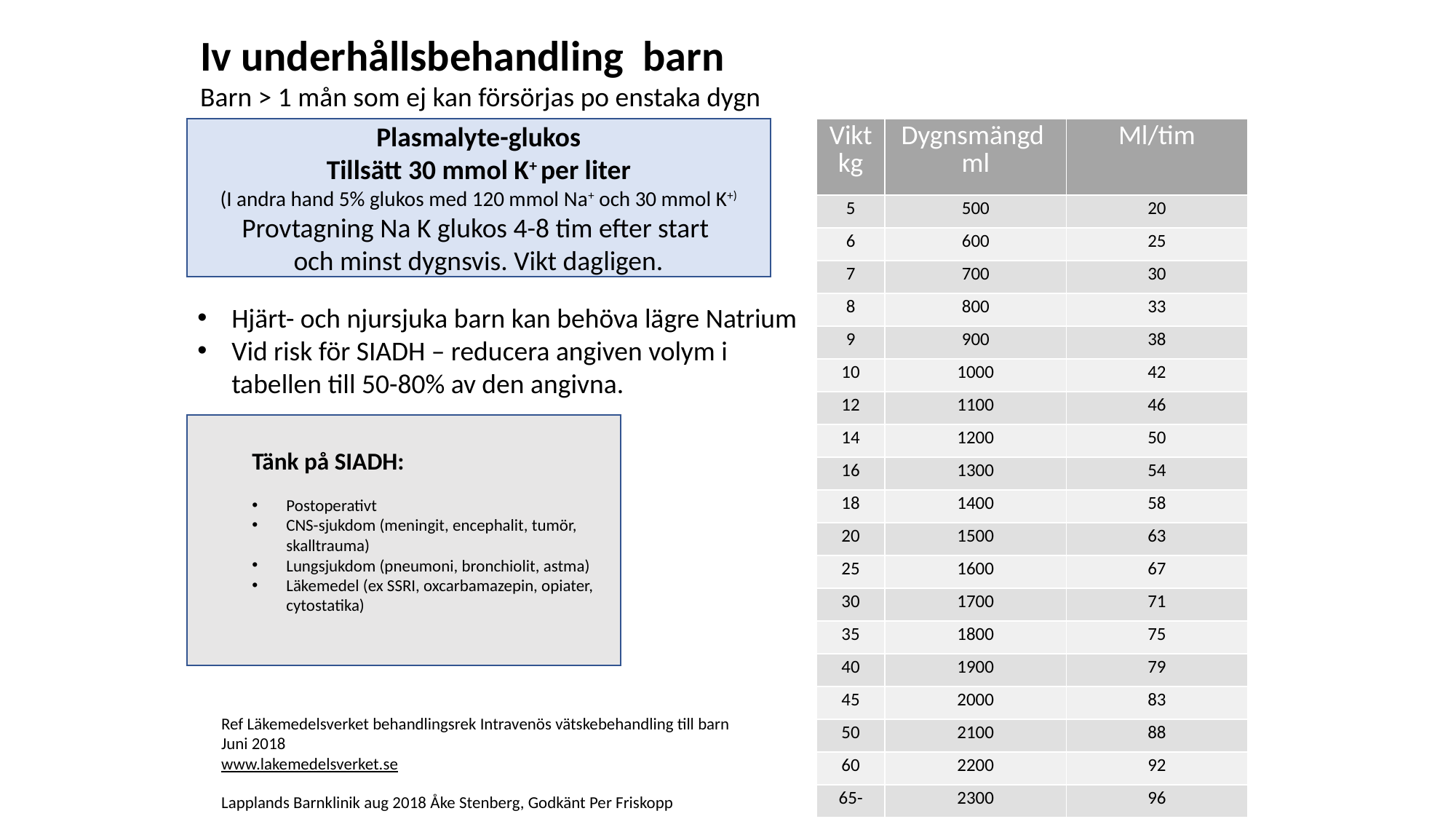

Iv underhållsbehandling  barn
Barn > 1 mån som ej kan försörjas po enstaka dygn
Plasmalyte-glukos
Tillsätt 30 mmol K+ per liter
(I andra hand 5% glukos med 120 mmol Na+ och 30 mmol K+)
Provtagning Na K glukos 4-8 tim efter start
och minst dygnsvis. Vikt dagligen.
| Vikt kg | Dygnsmängd ml | Ml/tim |
| --- | --- | --- |
| 5 | 500 | 20 |
| 6 | 600 | 25 |
| 7 | 700 | 30 |
| 8 | 800 | 33 |
| 9 | 900 | 38 |
| 10 | 1000 | 42 |
| 12 | 1100 | 46 |
| 14 | 1200 | 50 |
| 16 | 1300 | 54 |
| 18 | 1400 | 58 |
| 20 | 1500 | 63 |
| 25 | 1600 | 67 |
| 30 | 1700 | 71 |
| 35 | 1800 | 75 |
| 40 | 1900 | 79 |
| 45 | 2000 | 83 |
| 50 | 2100 | 88 |
| 60 | 2200 | 92 |
| 65- | 2300 | 96 |
Hjärt- och njursjuka barn kan behöva lägre Natrium
Vid risk för SIADH – reducera angiven volym i tabellen till 50-80% av den angivna.
Tänk på SIADH:

Postoperativt
CNS-sjukdom (meningit, encephalit, tumör, skalltrauma)
Lungsjukdom (pneumoni, bronchiolit, astma)
Läkemedel (ex SSRI, oxcarbamazepin, opiater, cytostatika)

Ref Läkemedelsverket behandlingsrek Intravenös vätskebehandling till barn
Juni 2018
www.lakemedelsverket.se
Lapplands Barnklinik aug 2018 Åke Stenberg, Godkänt Per Friskopp